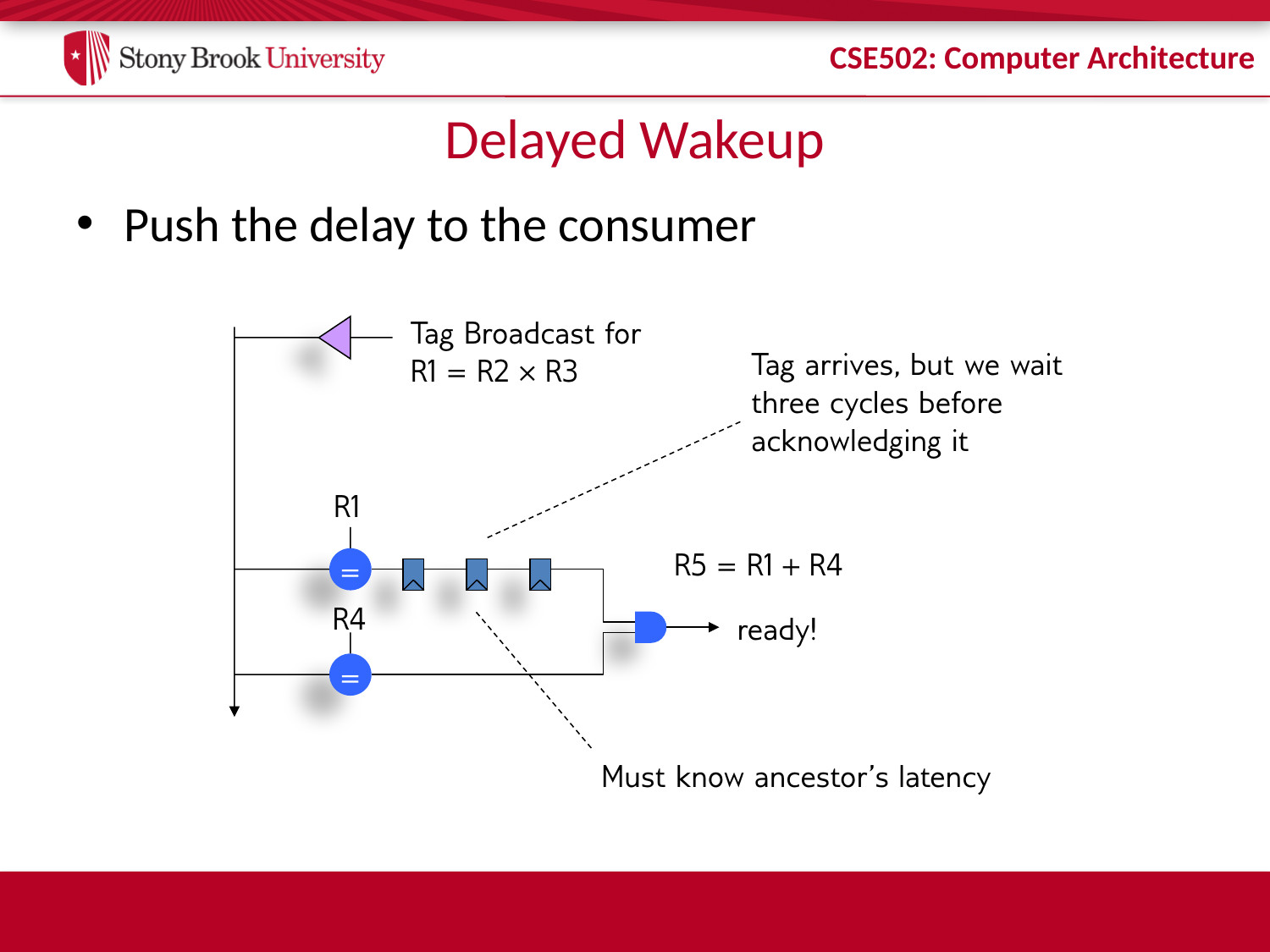

# Delayed Wakeup
Push the delay to the consumer
Tag Broadcast for
R1 = R2 × R3

Tag arrives, but we wait
three cycles before
acknowledging it

R1

R5 = R1 + R4
=

R4

ready!

=

Must know ancestor’s latency